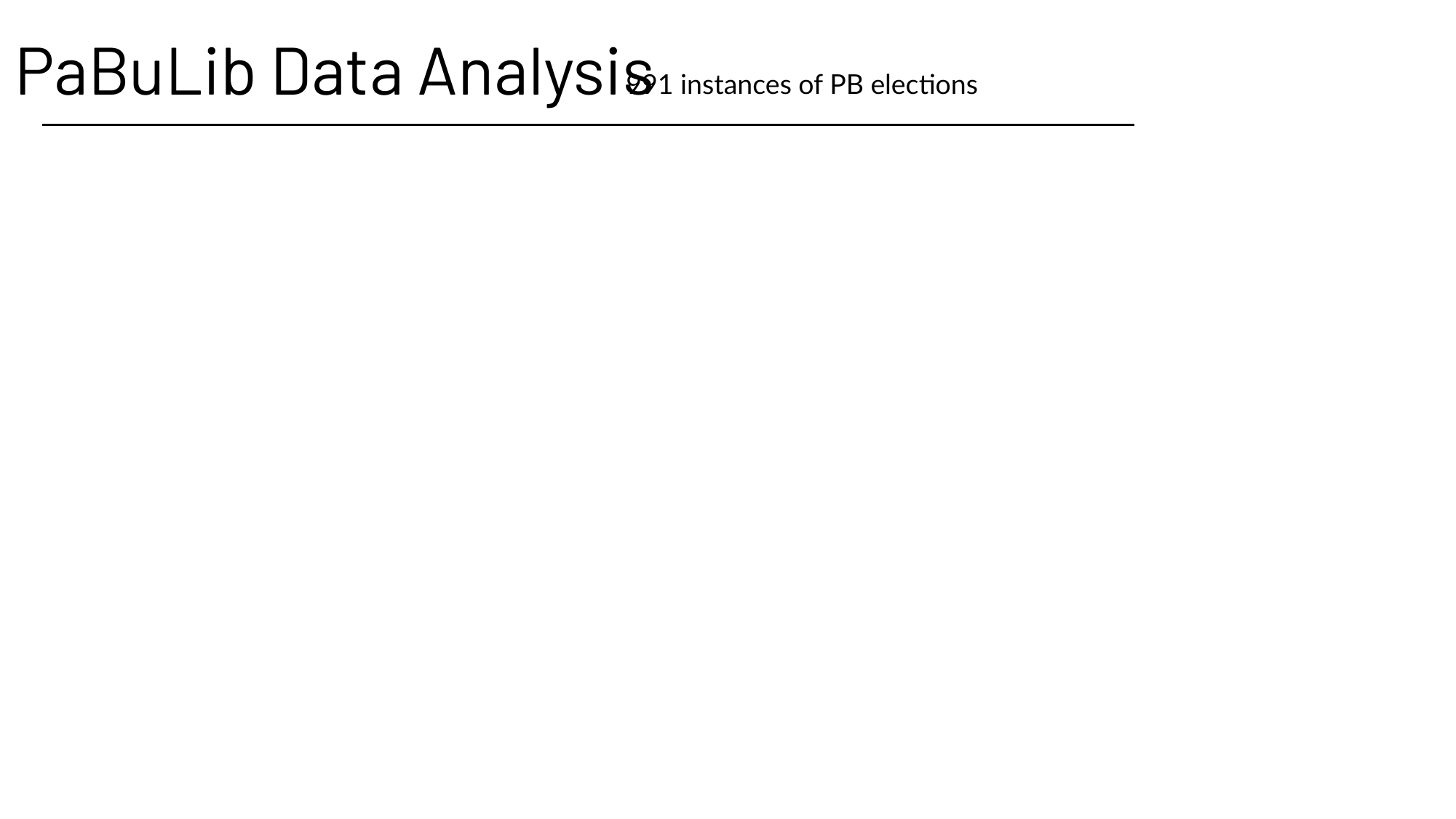

PaBuLib Data Analysis
991 instances of PB elections